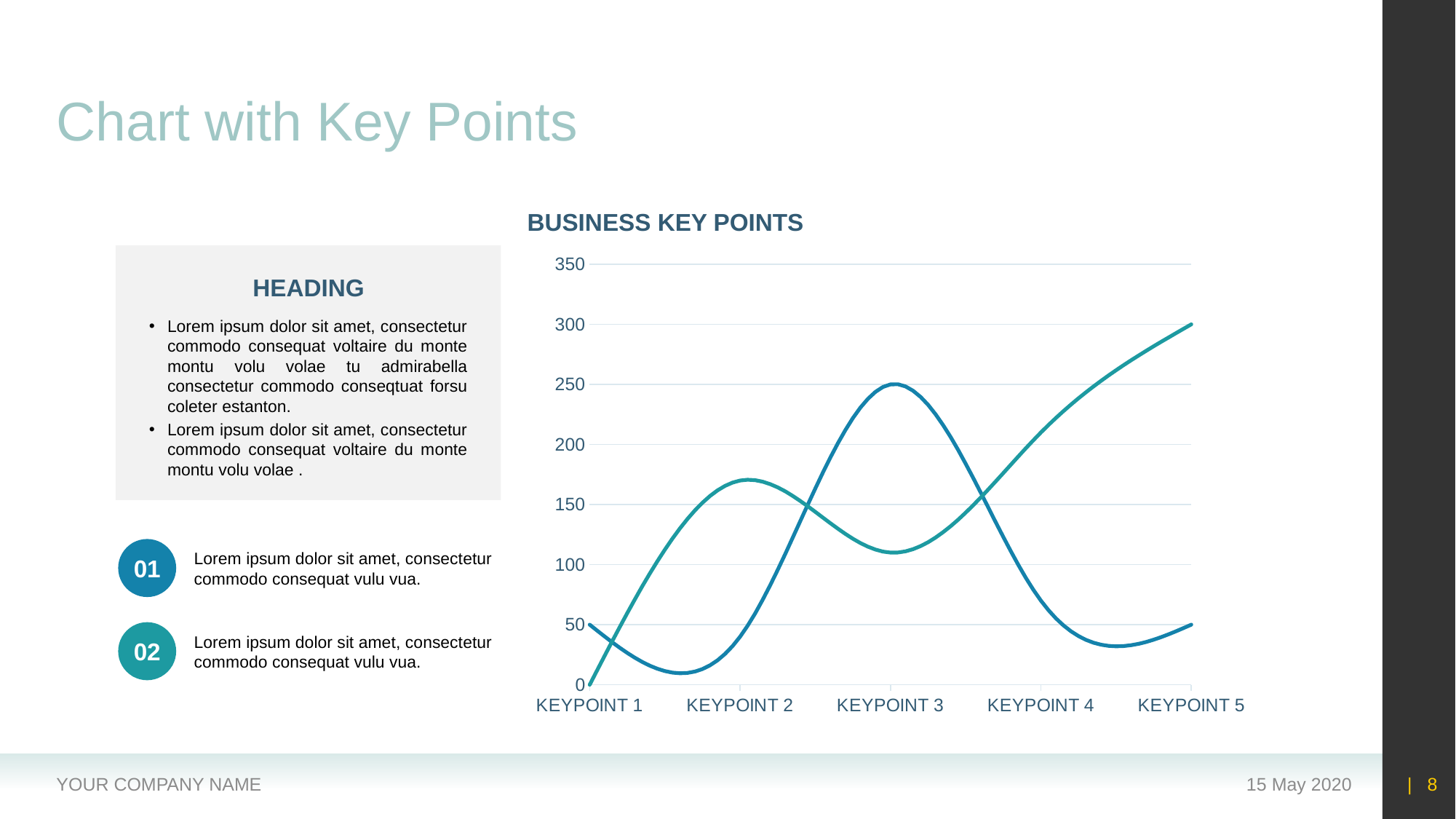

# Chart with Key Points

BUSINESS KEY POINTS

### Chart

| Category | Line 1 Line | Line 2 Line |
|---|---|---|
| KEYPOINT 1 | 50.0 | 0.0 |
| KEYPOINT 2 | 40.0 | 170.0 |
| KEYPOINT 3 | 250.0 | 110.0 |
| KEYPOINT 4 | 70.0 | 210.0 |
| KEYPOINT 5 | 50.0 | 300.0 |
HEADING
Lorem ipsum dolor sit amet, consectetur commodo consequat voltaire du monte montu volu volae tu admirabella consectetur commodo conseqtuat forsu coleter estanton.
Lorem ipsum dolor sit amet, consectetur commodo consequat voltaire du monte montu volu volae .

Lorem ipsum dolor sit amet, consectetur commodo consequat vulu vua.
01

Lorem ipsum dolor sit amet, consectetur commodo consequat vulu vua.
02
YOUR COMPANY NAME
15 May 2020
|   8